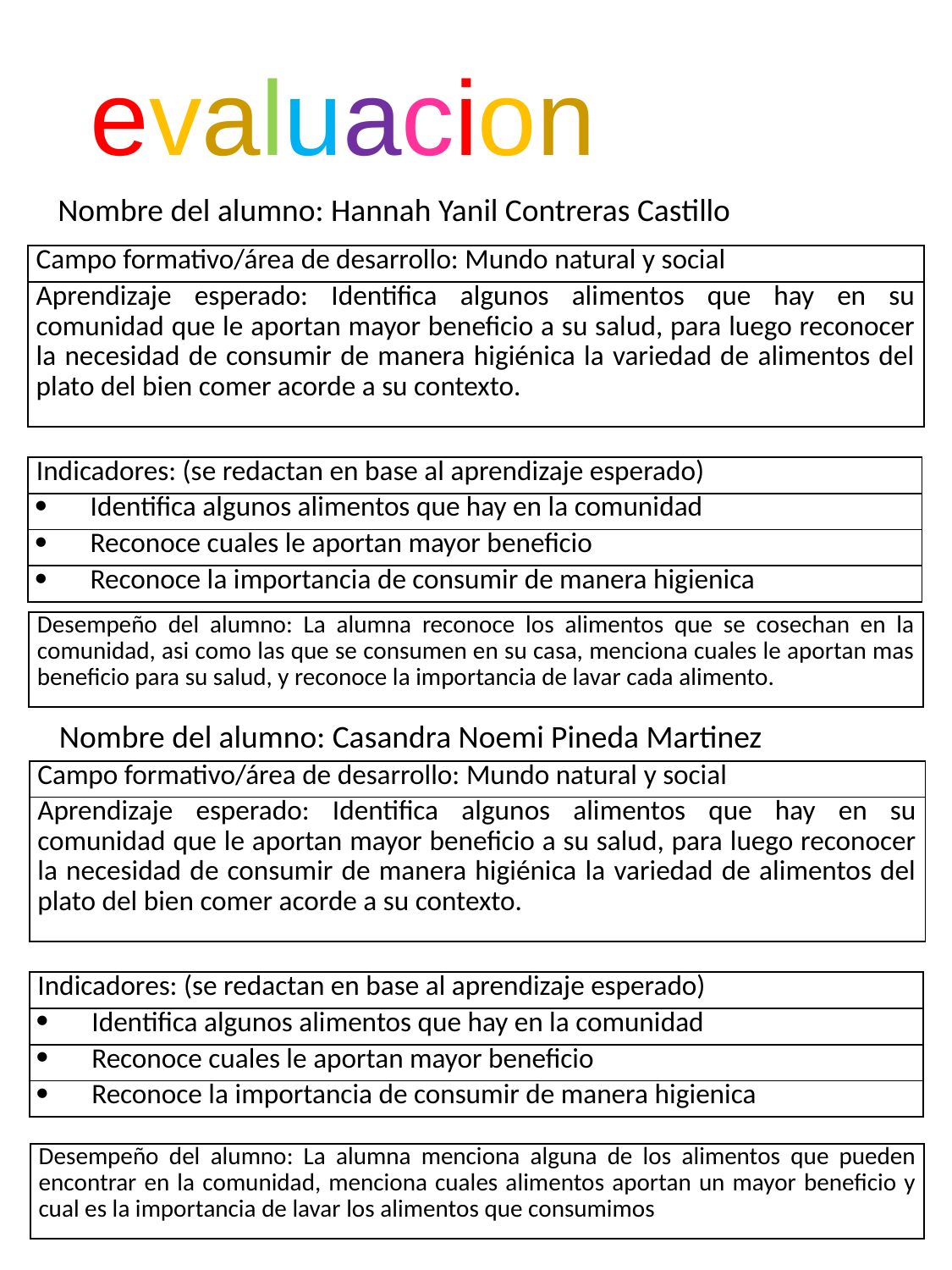

evaluacion
Nombre del alumno: Hannah Yanil Contreras Castillo
| Campo formativo/área de desarrollo: Mundo natural y social |
| --- |
| Aprendizaje esperado: Identifica algunos alimentos que hay en su comunidad que le aportan mayor beneficio a su salud, para luego reconocer la necesidad de consumir de manera higiénica la variedad de alimentos del plato del bien comer acorde a su contexto. |
| Indicadores: (se redactan en base al aprendizaje esperado) |
| --- |
| Identifica algunos alimentos que hay en la comunidad |
| Reconoce cuales le aportan mayor beneficio |
| Reconoce la importancia de consumir de manera higienica |
| Desempeño del alumno: La alumna reconoce los alimentos que se cosechan en la comunidad, asi como las que se consumen en su casa, menciona cuales le aportan mas beneficio para su salud, y reconoce la importancia de lavar cada alimento. |
| --- |
Nombre del alumno: Casandra Noemi Pineda Martinez
| Campo formativo/área de desarrollo: Mundo natural y social |
| --- |
| Aprendizaje esperado: Identifica algunos alimentos que hay en su comunidad que le aportan mayor beneficio a su salud, para luego reconocer la necesidad de consumir de manera higiénica la variedad de alimentos del plato del bien comer acorde a su contexto. |
| Indicadores: (se redactan en base al aprendizaje esperado) |
| --- |
| Identifica algunos alimentos que hay en la comunidad |
| Reconoce cuales le aportan mayor beneficio |
| Reconoce la importancia de consumir de manera higienica |
| Desempeño del alumno: La alumna menciona alguna de los alimentos que pueden encontrar en la comunidad, menciona cuales alimentos aportan un mayor beneficio y cual es la importancia de lavar los alimentos que consumimos |
| --- |